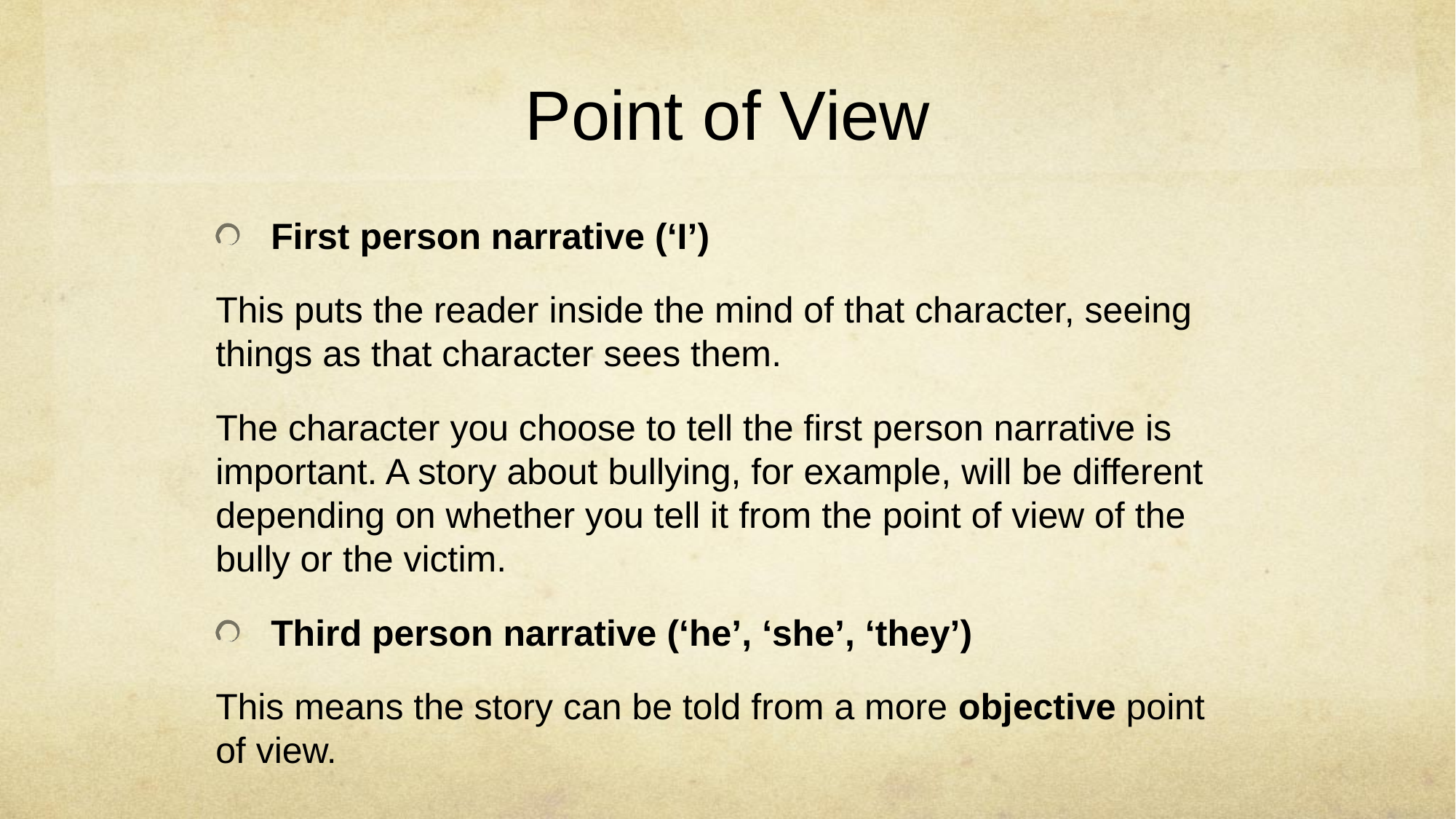

# Point of View
First person narrative (‘I’)
This puts the reader inside the mind of that character, seeing things as that character sees them.
The character you choose to tell the first person narrative is important. A story about bullying, for example, will be different depending on whether you tell it from the point of view of the bully or the victim.
Third person narrative (‘he’, ‘she’, ‘they’)
This means the story can be told from a more objective point of view.